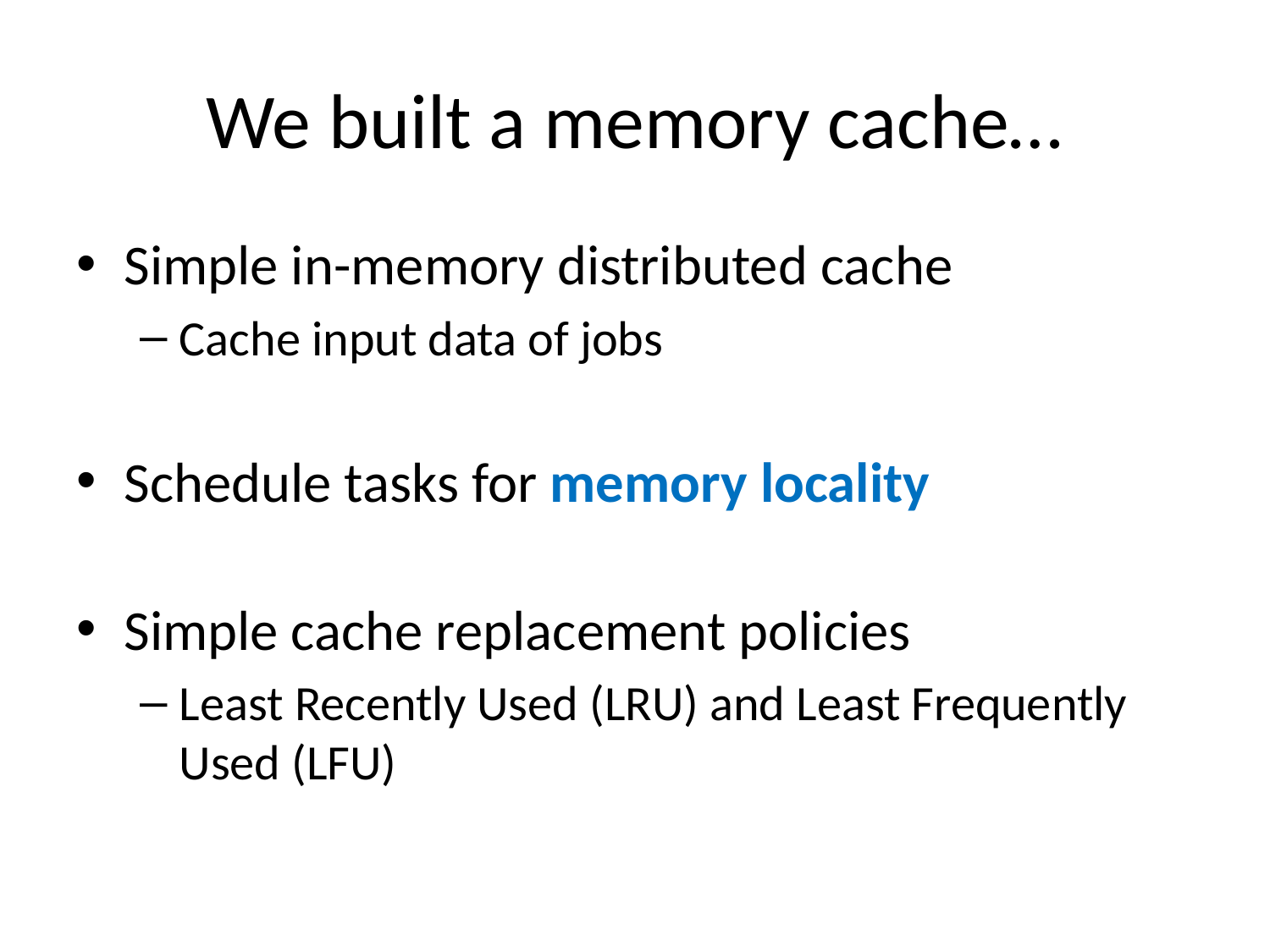

# We built a memory cache…
Simple in-memory distributed cache
Cache input data of jobs

Schedule tasks for memory locality

Simple cache replacement policies
Least Recently Used (LRU) and Least Frequently Used (LFU)